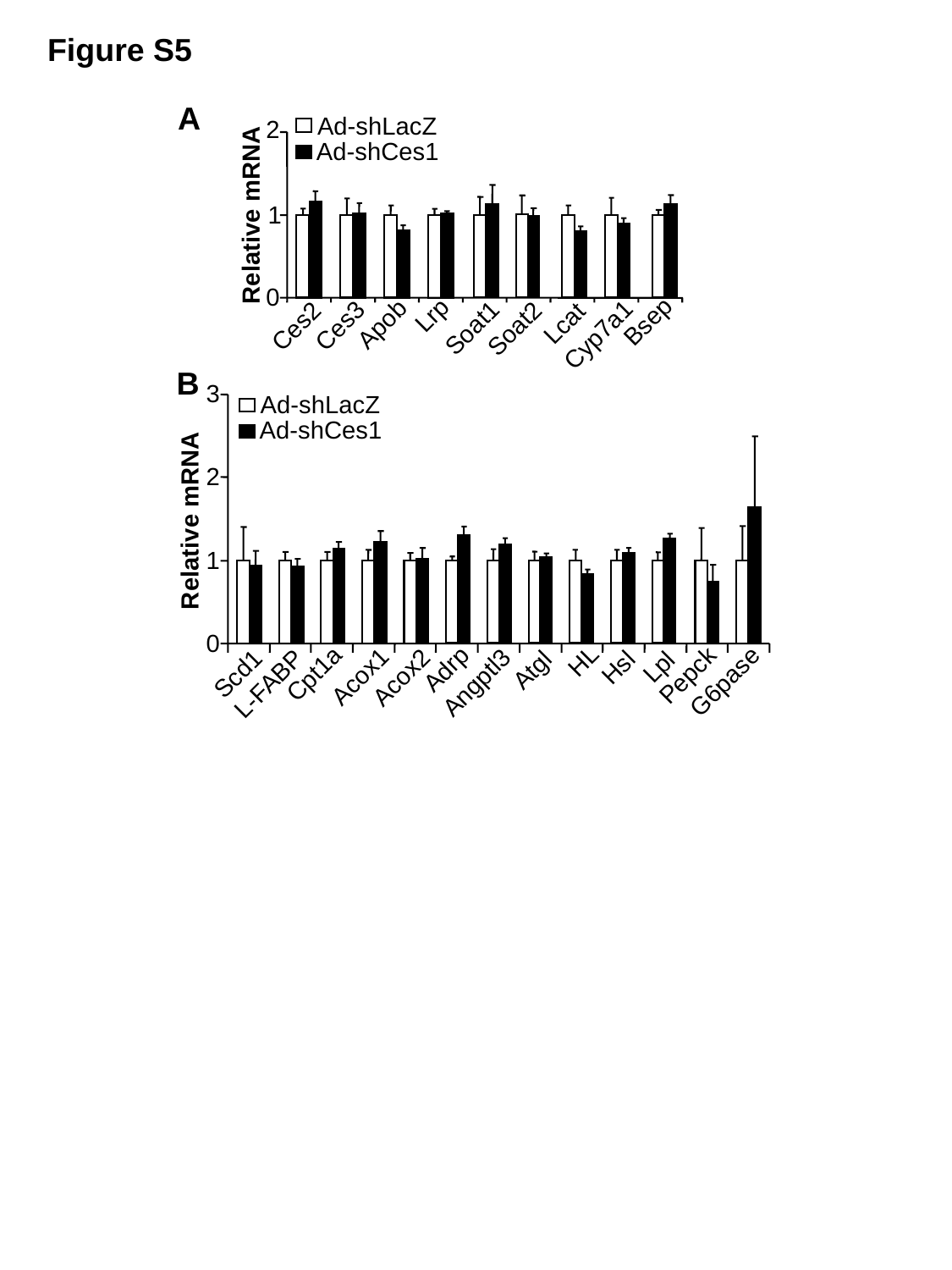

Figure S5
A
Ad-shLacZ
2

Ad-shCes1

Relative mRNA

1

0

Lrp
Bsep
Lcat
Apob
Ces3
Ces2
Soat1
Soat2
Cyp7a1
B
3
Ad-shLacZ

Ad-shCes1

2

Relative mRNA

1

0

HL
Lpl
Hsl
Adrp
Atgl
Scd1
Cpt1a
Pepck
Acox1
Acox2
G6pase
Angptl3
L-FABP